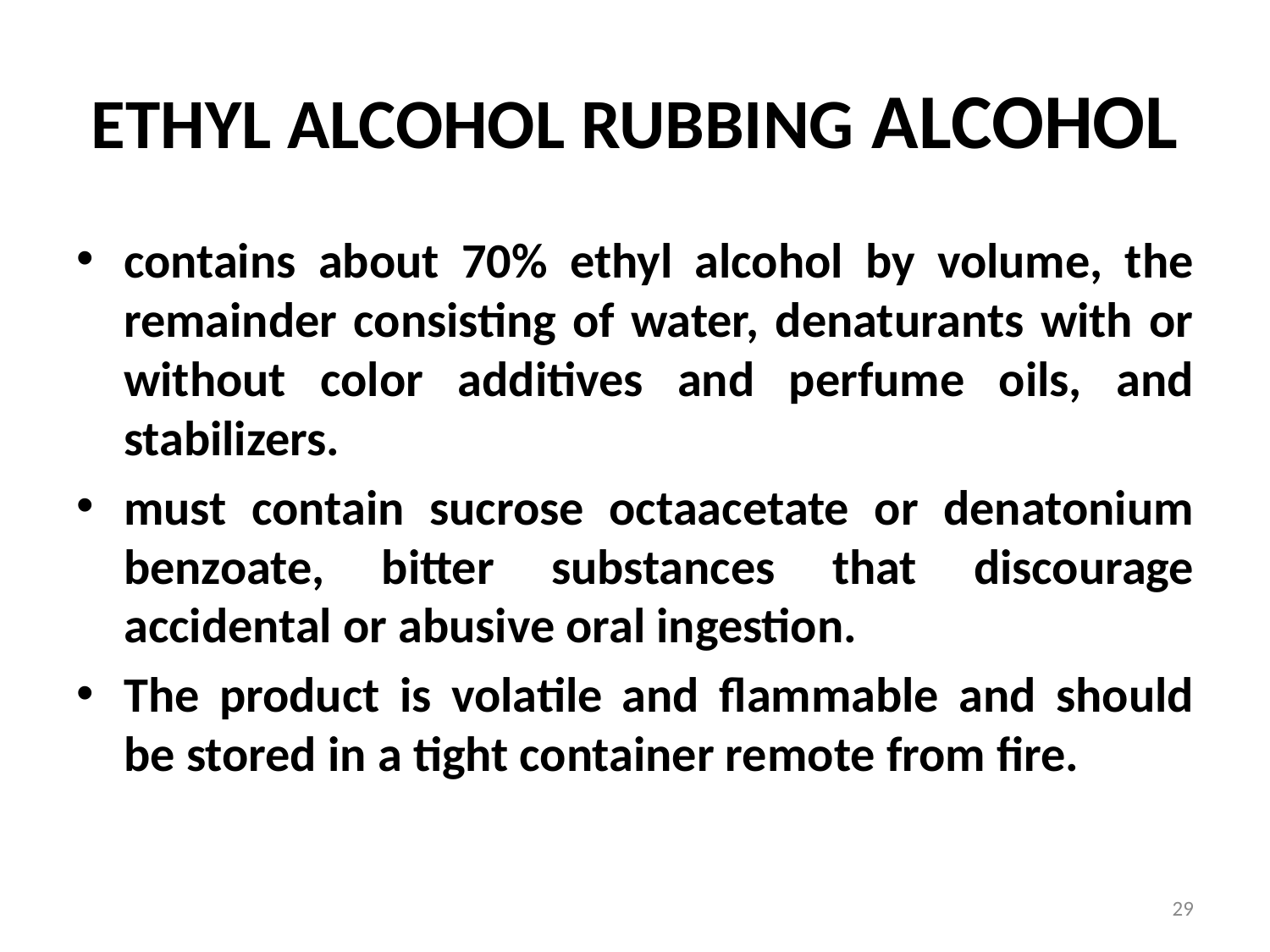

# ETHYL ALCOHOL RUBBING ALCOHOL
contains about 70% ethyl alcohol by volume, the remainder consisting of water, denaturants with or without color additives and perfume oils, and stabilizers.
must contain sucrose octaacetate or denatonium benzoate, bitter substances that discourage accidental or abusive oral ingestion.
The product is volatile and flammable and should be stored in a tight container remote from fire.

29